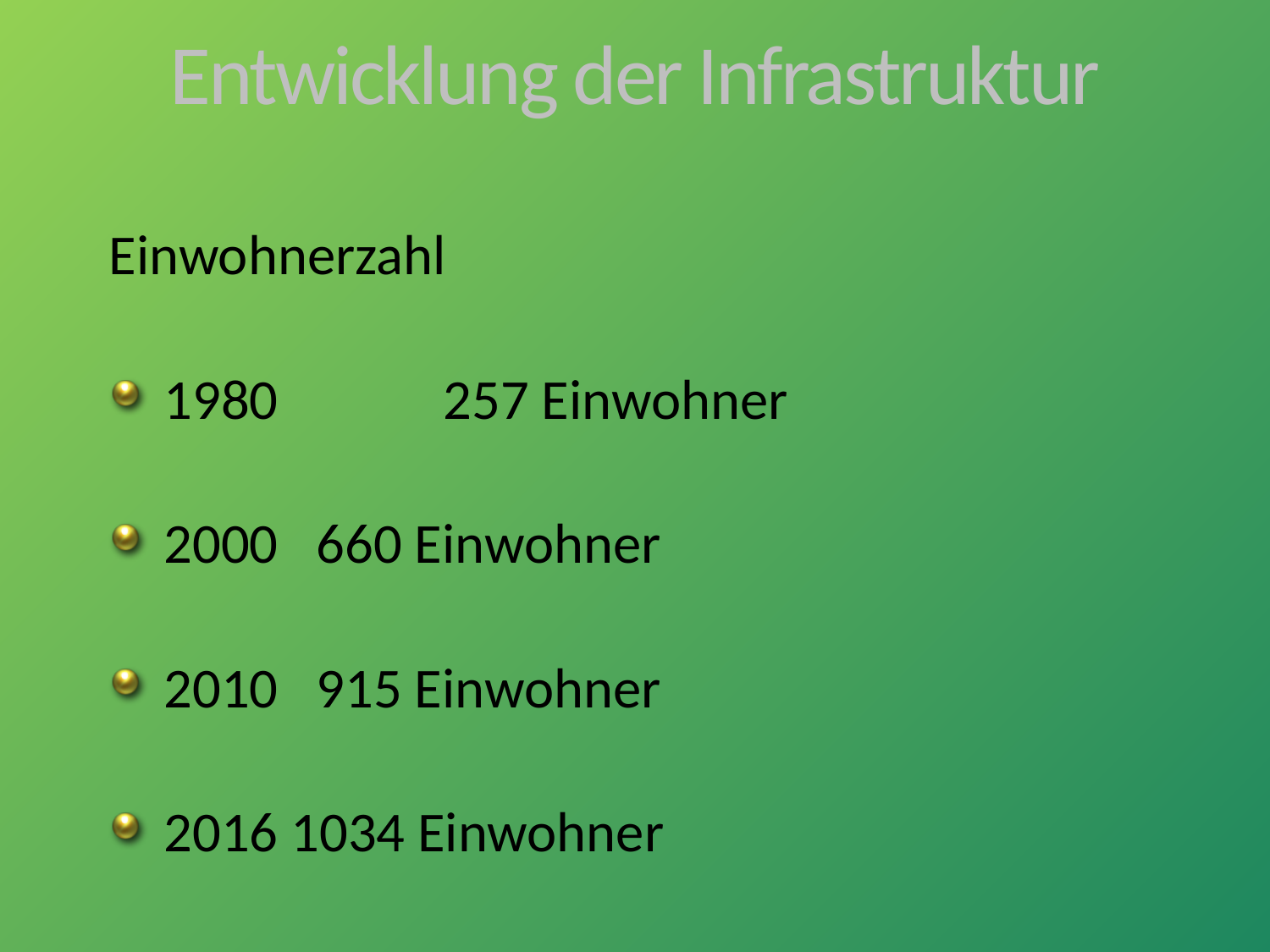

# Entwicklung der Infrastruktur
Einwohnerzahl

1980 	  257 Einwohner

2000	  660 Einwohner

2010	  915 Einwohner

2016	1034 Einwohner